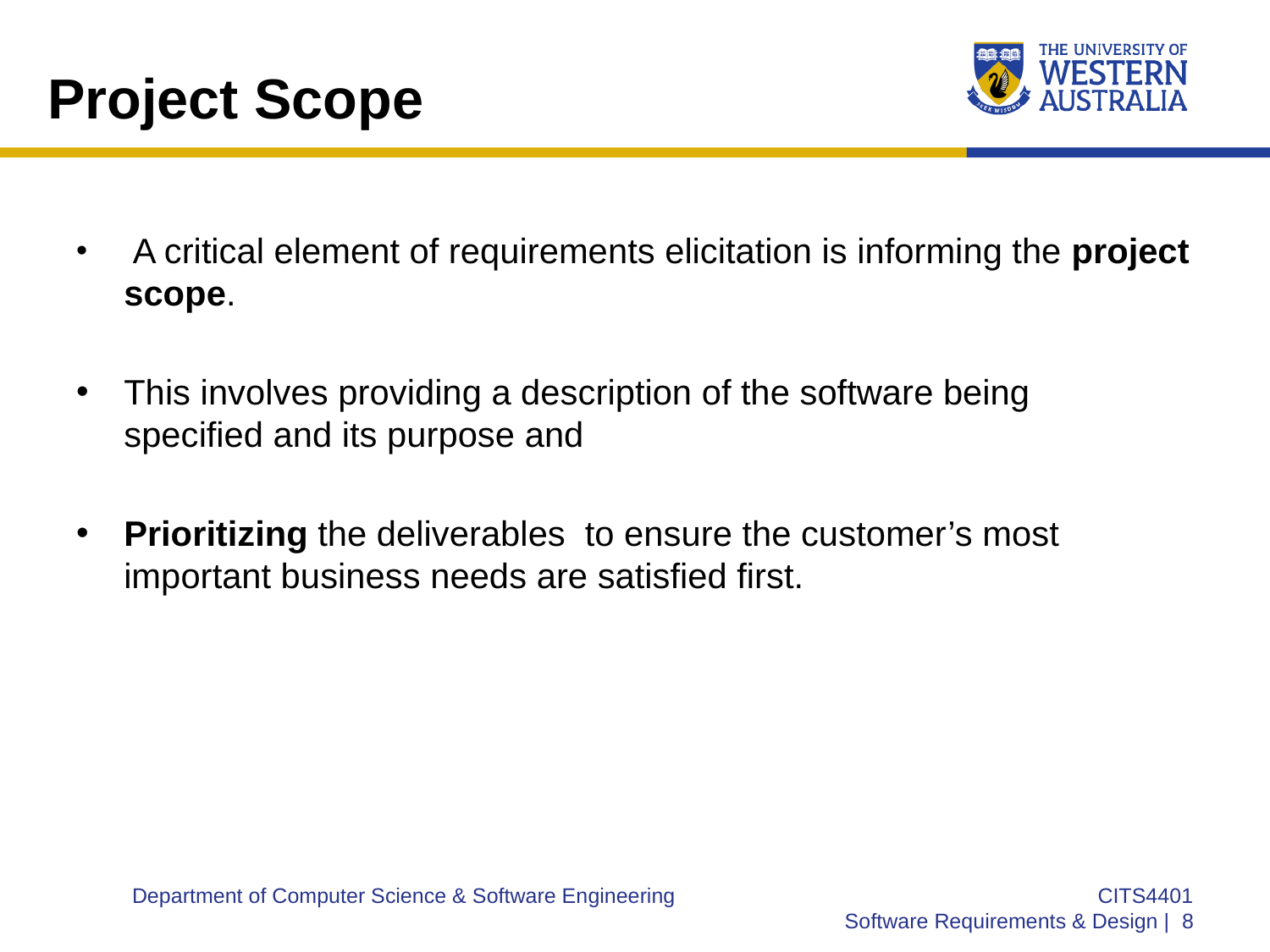

# Project Scope
 A critical element of requirements elicitation is informing the project scope.

This involves providing a description of the software being specified and its purpose and

Prioritizing the deliverables  to ensure the customer’s most important business needs are satisfied first.